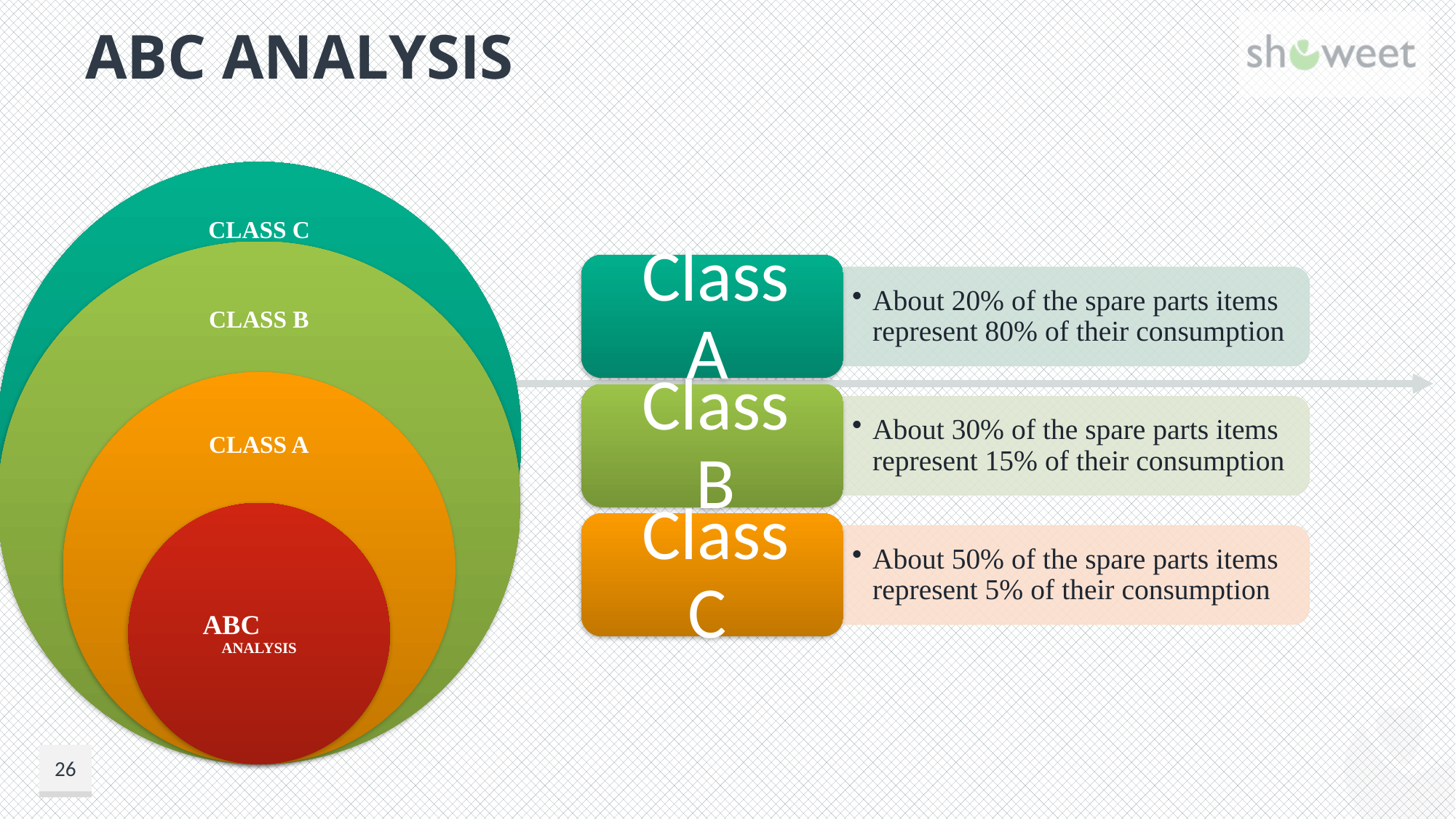

# ABC ANALYSIS

CLASS C
CLASS B
CLASS A
ABC         ANALYSIS
About 20% of the spare parts items represent 80% of their consumption
Class A
About 30% of the spare parts items represent 15% of their consumption
Class B
About 50% of the spare parts items represent 5% of their consumption
Class C
26